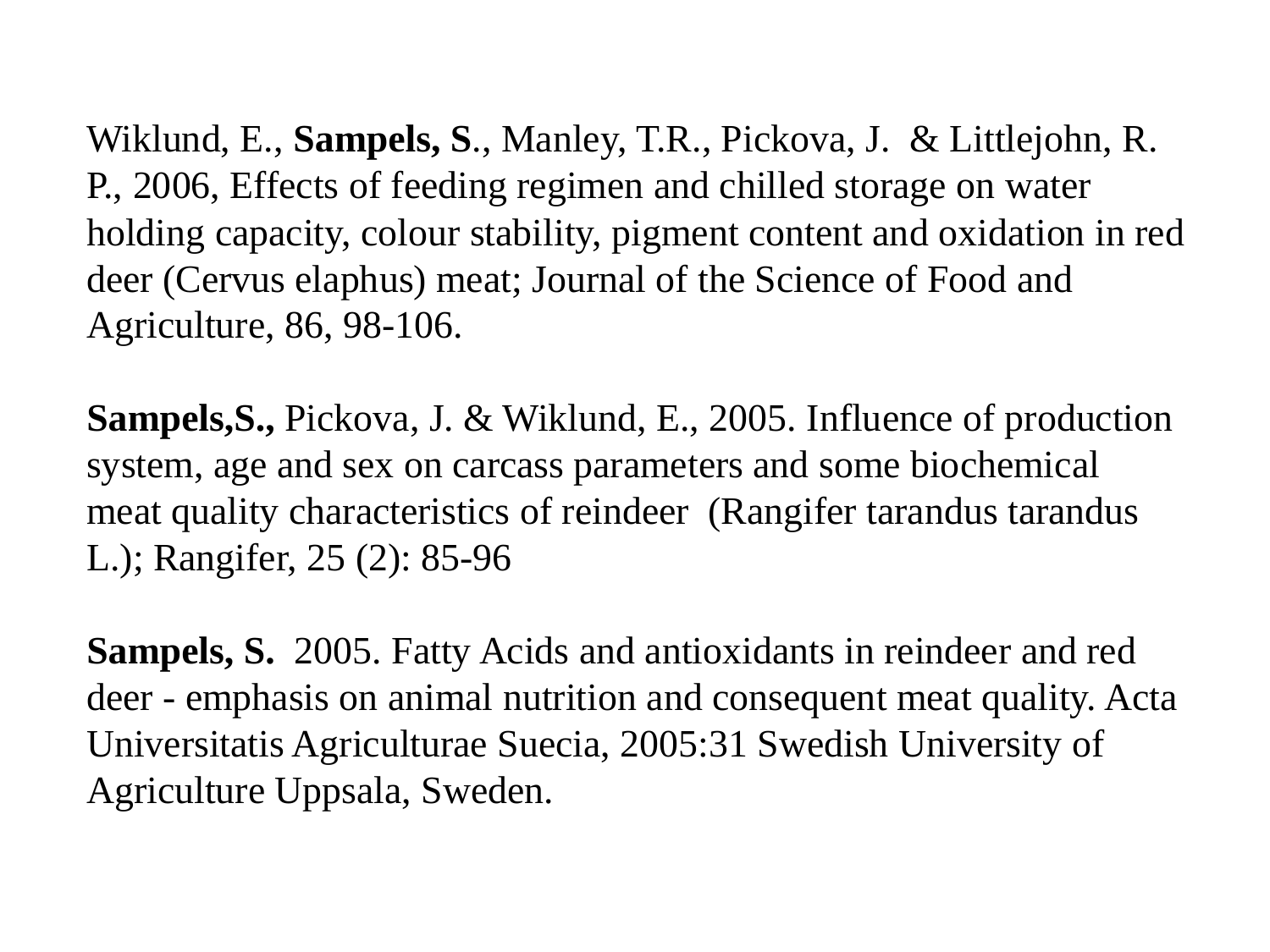

Wiklund, E., Sampels, S., Manley, T.R., Pickova, J.  & Littlejohn, R. P., 2006, Effects of feeding regimen and chilled storage on water holding capacity, colour stability, pigment content and oxidation in red deer (Cervus elaphus) meat; Journal of the Science of Food and Agriculture, 86, 98-106.

Sampels,S., Pickova, J. & Wiklund, E., 2005. Influence of production system, age and sex on carcass parameters and some biochemical  meat quality characteristics of reindeer  (Rangifer tarandus tarandus L.); Rangifer, 25 (2): 85-96

Sampels, S.  2005. Fatty Acids and antioxidants in reindeer and red deer - emphasis on animal nutrition and consequent meat quality. Acta Universitatis Agriculturae Suecia, 2005:31 Swedish University of Agriculture Uppsala, Sweden.